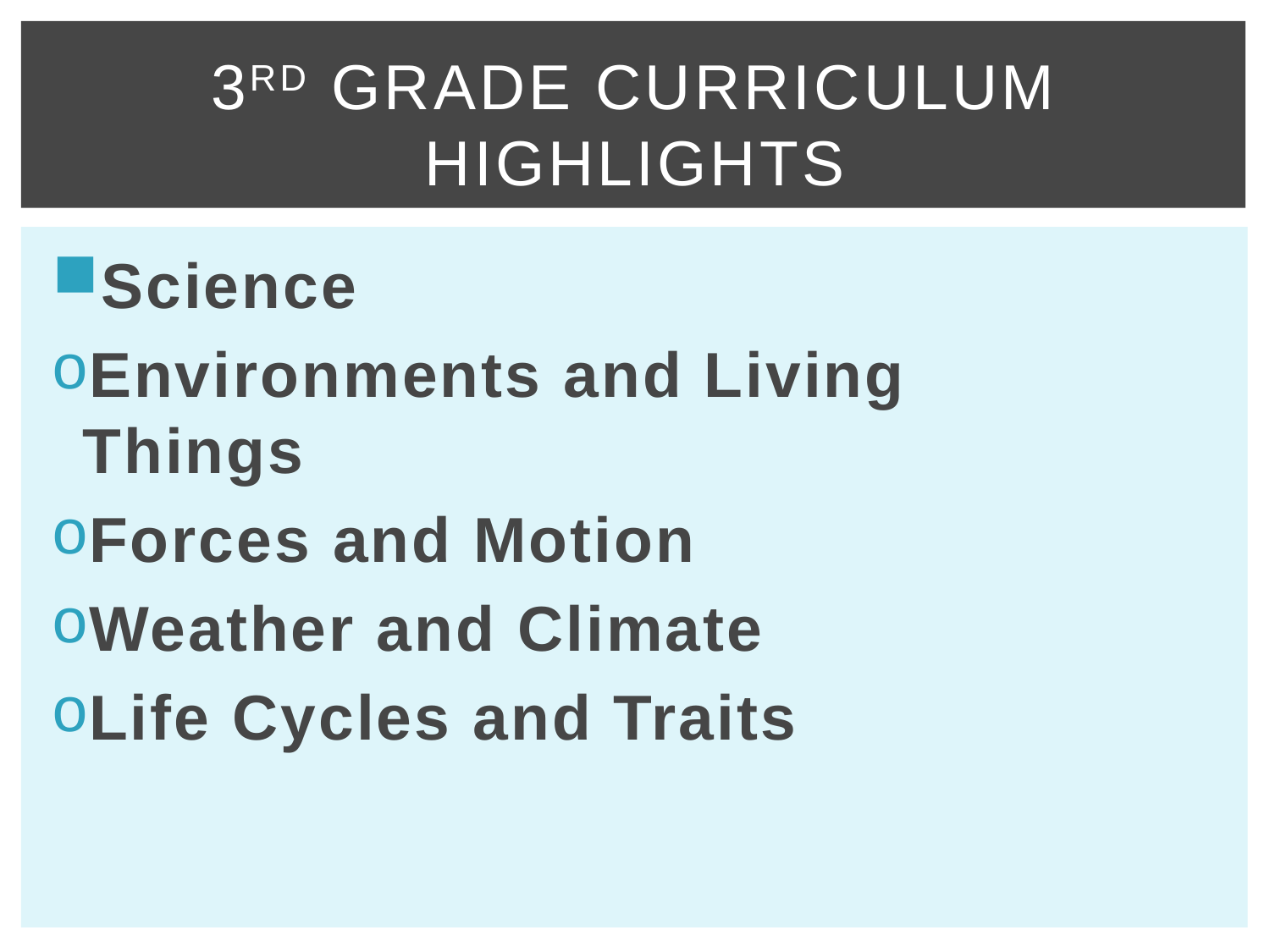

# 3rd Grade Curriculum Highlights
Science
Environments and Living Things
Forces and Motion
Weather and Climate
Life Cycles and Traits